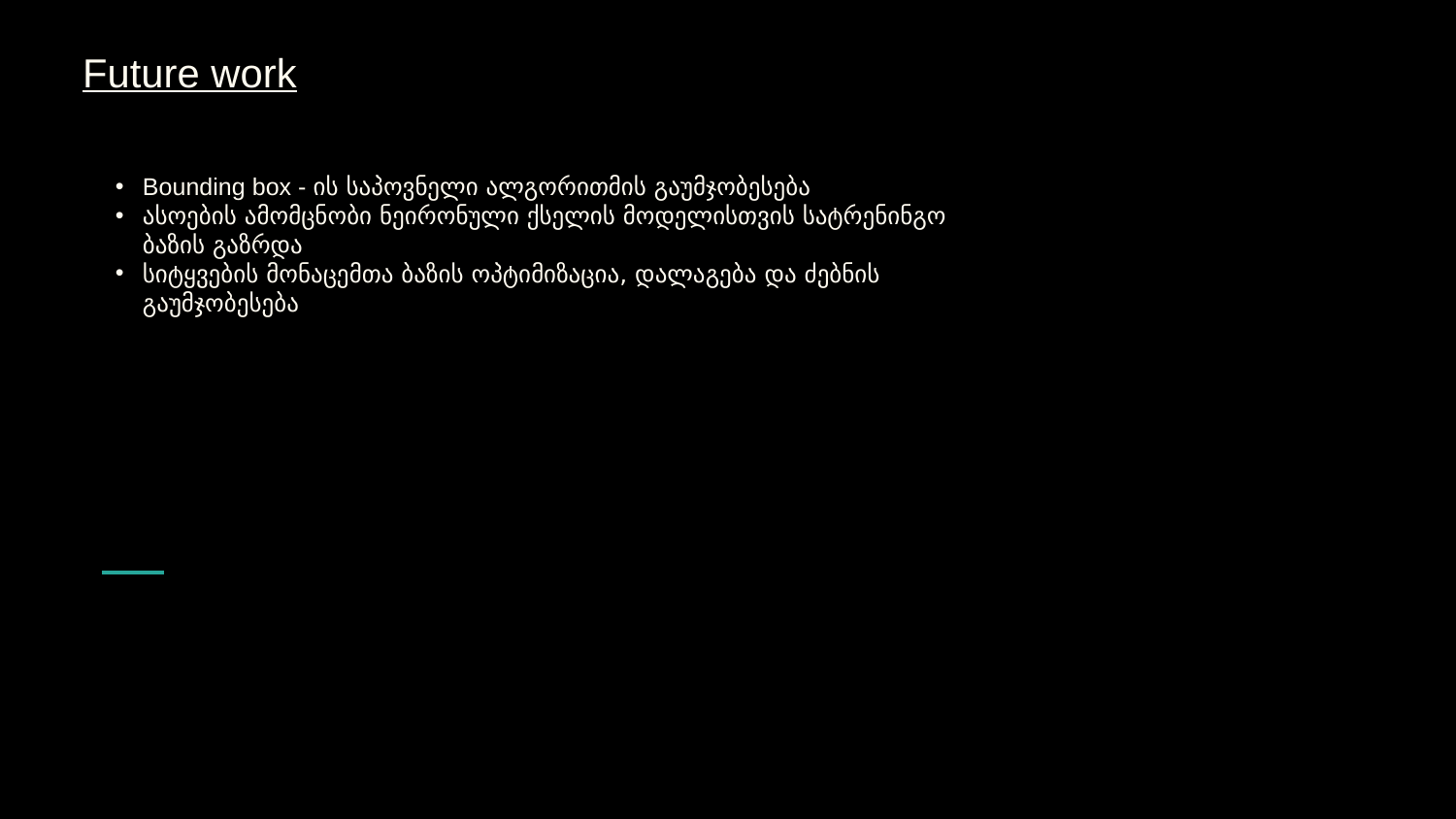

Future work
Bounding box - ის საპოვნელი ალგორითმის გაუმჯობესება
ასოების ამომცნობი ნეირონული ქსელის მოდელისთვის სატრენინგო ბაზის გაზრდა
სიტყვების მონაცემთა ბაზის ოპტიმიზაცია, დალაგება და ძებნის გაუმჯობესება